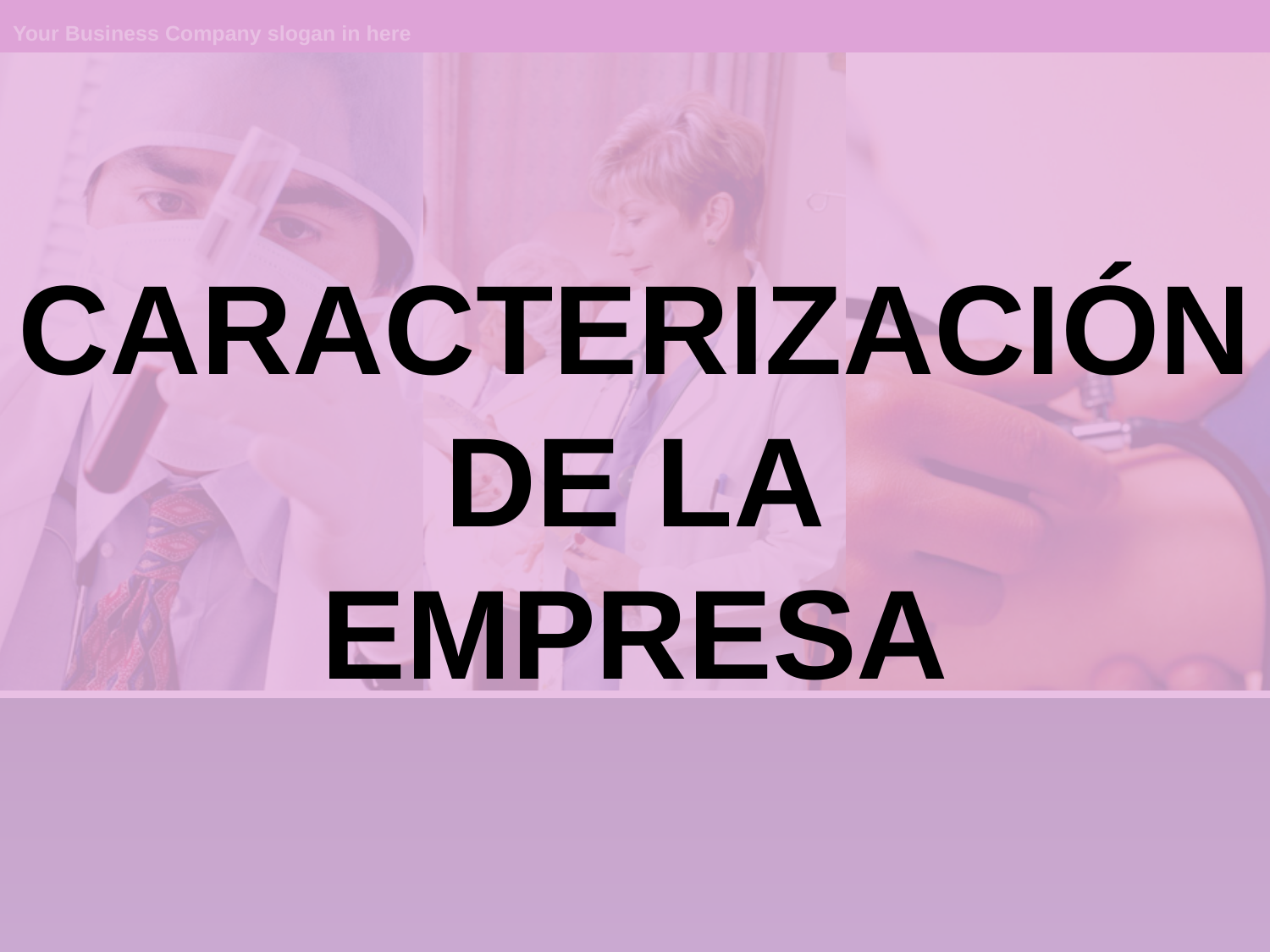

Your Business Company slogan in here
CARACTERIZACIóN
DE LA
EMPRESA